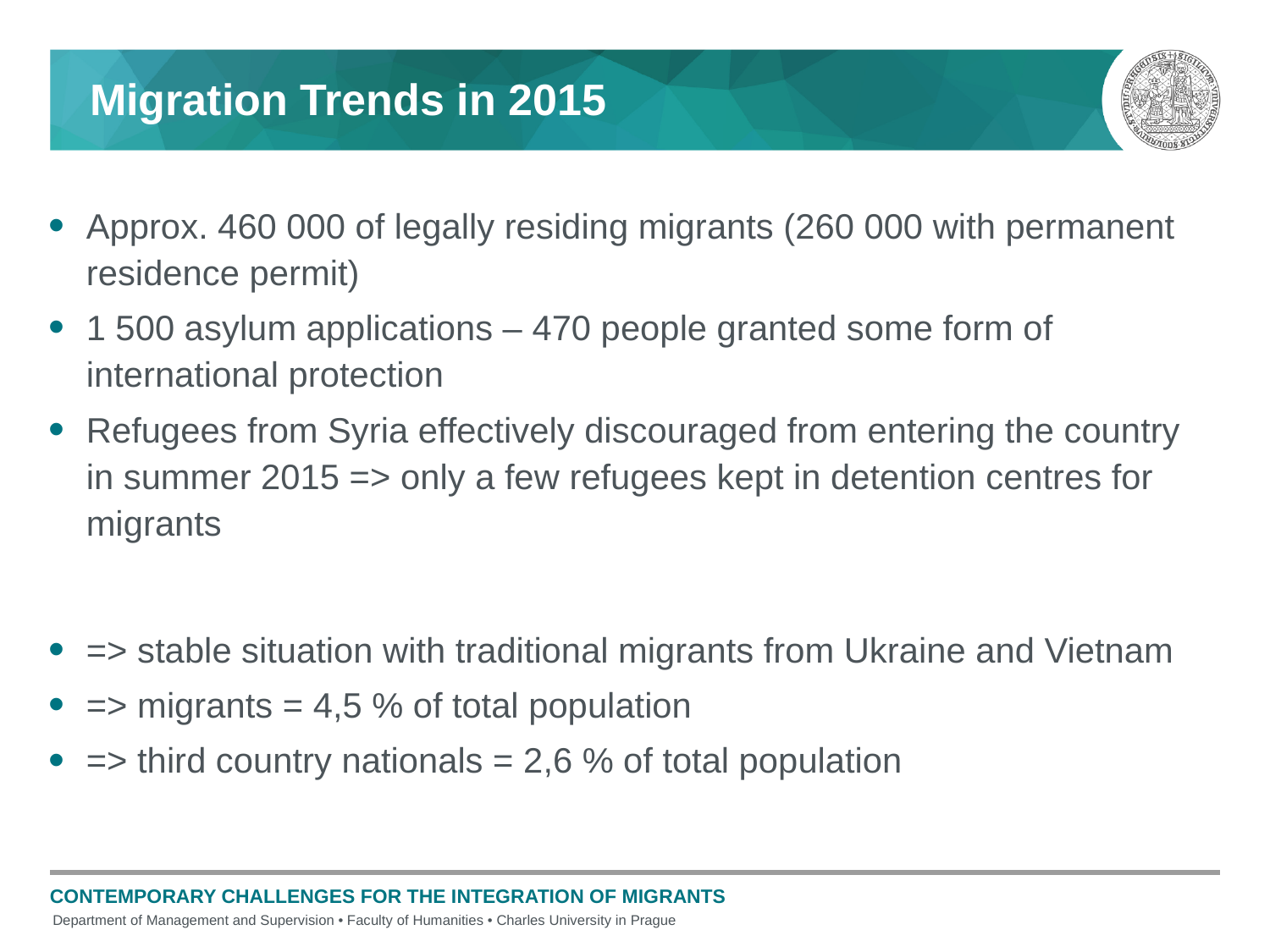

# Migration Trends in 2015
Approx. 460 000 of legally residing migrants (260 000 with permanent residence permit)
1 500 asylum applications – 470 people granted some form of international protection
Refugees from Syria effectively discouraged from entering the country in summer 2015 => only a few refugees kept in detention centres for migrants

=> stable situation with traditional migrants from Ukraine and Vietnam
=> migrants = 4,5 % of total population
=> third country nationals = 2,6 % of total population
Contemporary challenges for the integration of migrants